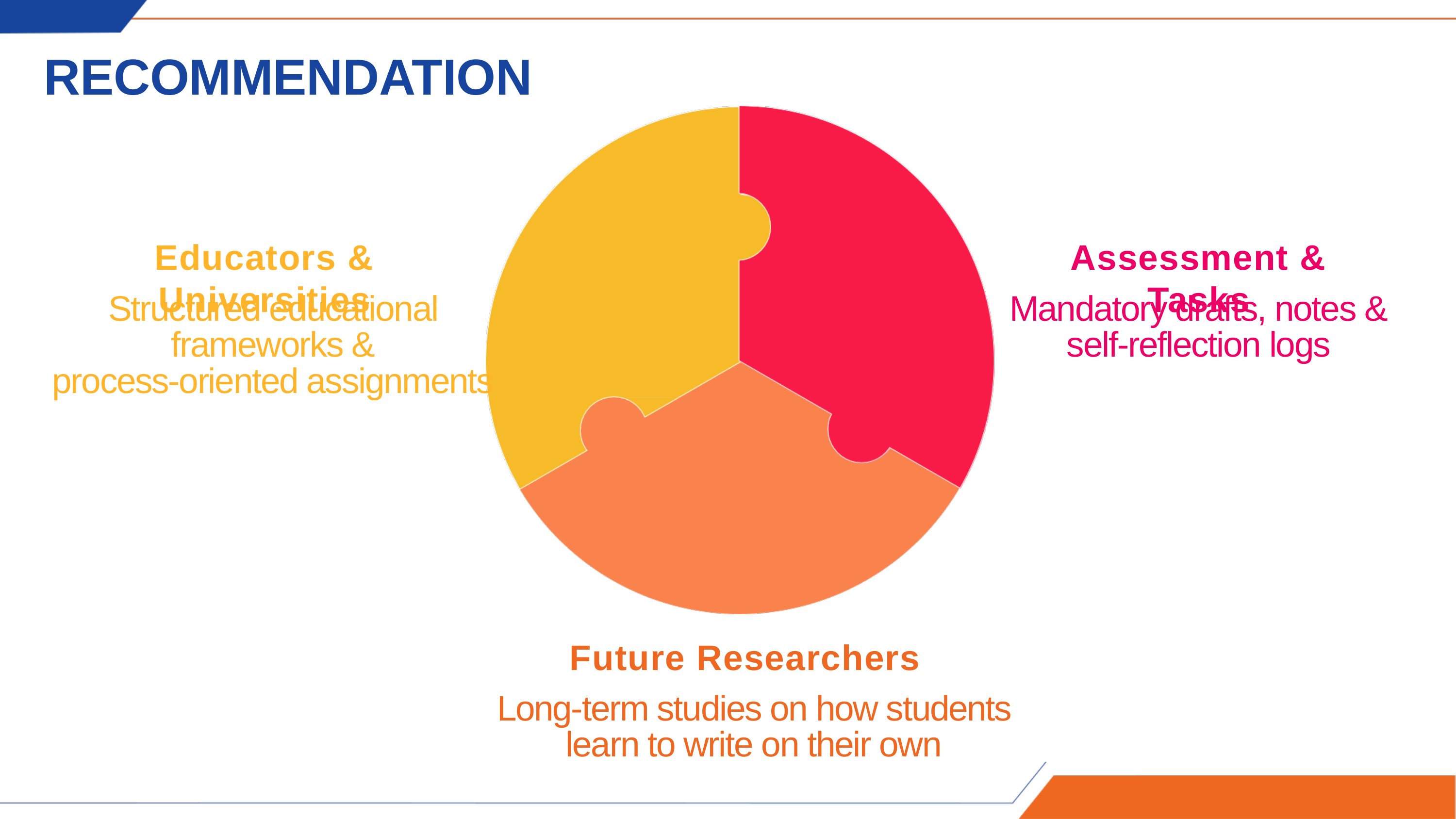

RECOMMENDATION

Educators & Universities
Assessment & Tasks
Structured educational frameworks &
process-oriented assignments

Mandatory drafts, notes &
self-reflection logs

Future Researchers
Long-term studies on how students learn to write on their own